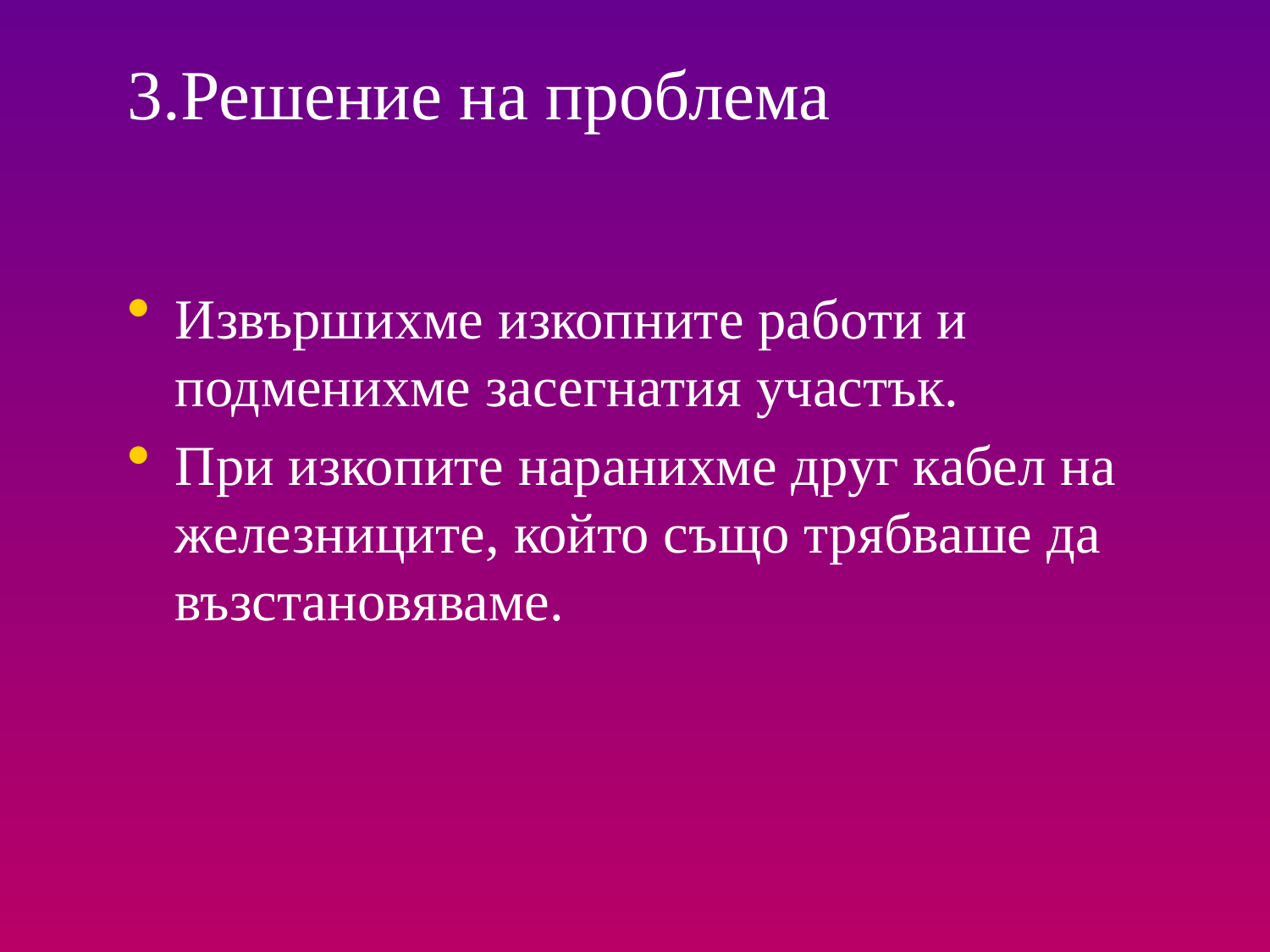

# 3.Решение на проблема
Извършихме изкопните работи и подменихме засегнатия участък.
При изкопите наранихме друг кабел на железниците, който също трябваше да възстановяваме.